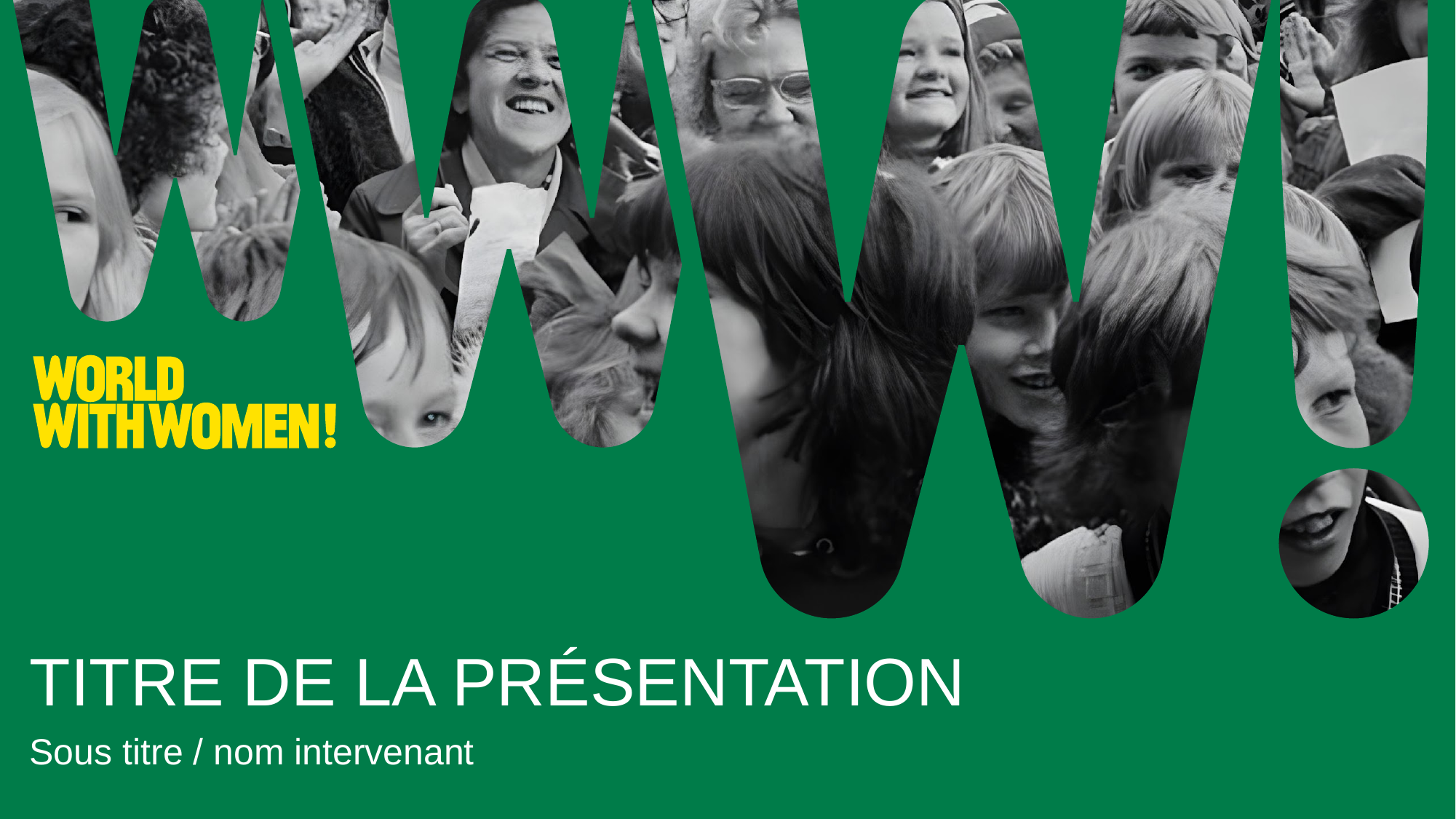

# TITRE DE LA PRÉSENTATION
Sous titre / nom intervenant